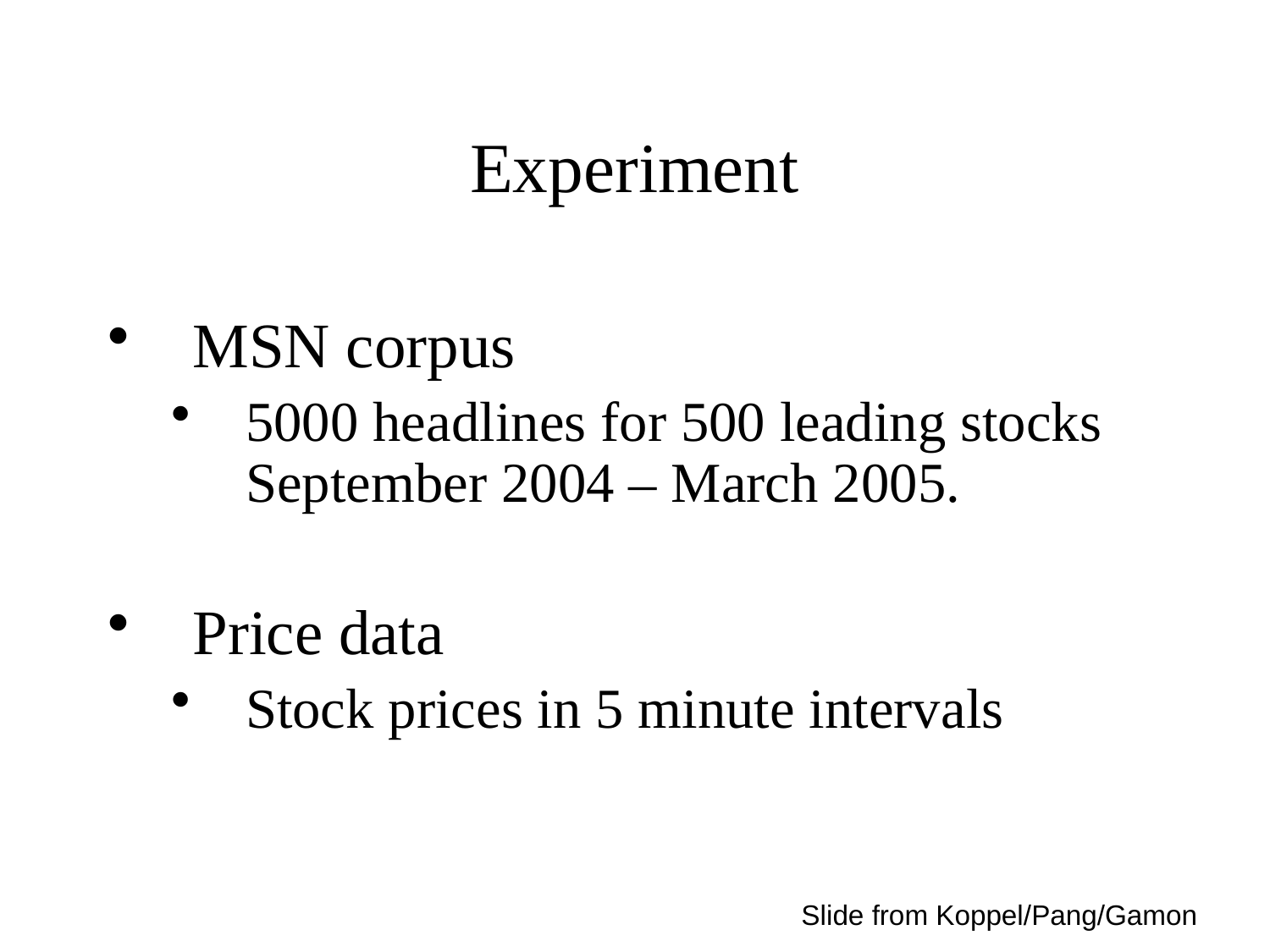

# Experiment
MSN corpus
5000 headlines for 500 leading stocks September 2004 – March 2005.

Price data
Stock prices in 5 minute intervals

Slide from Koppel/Pang/Gamon